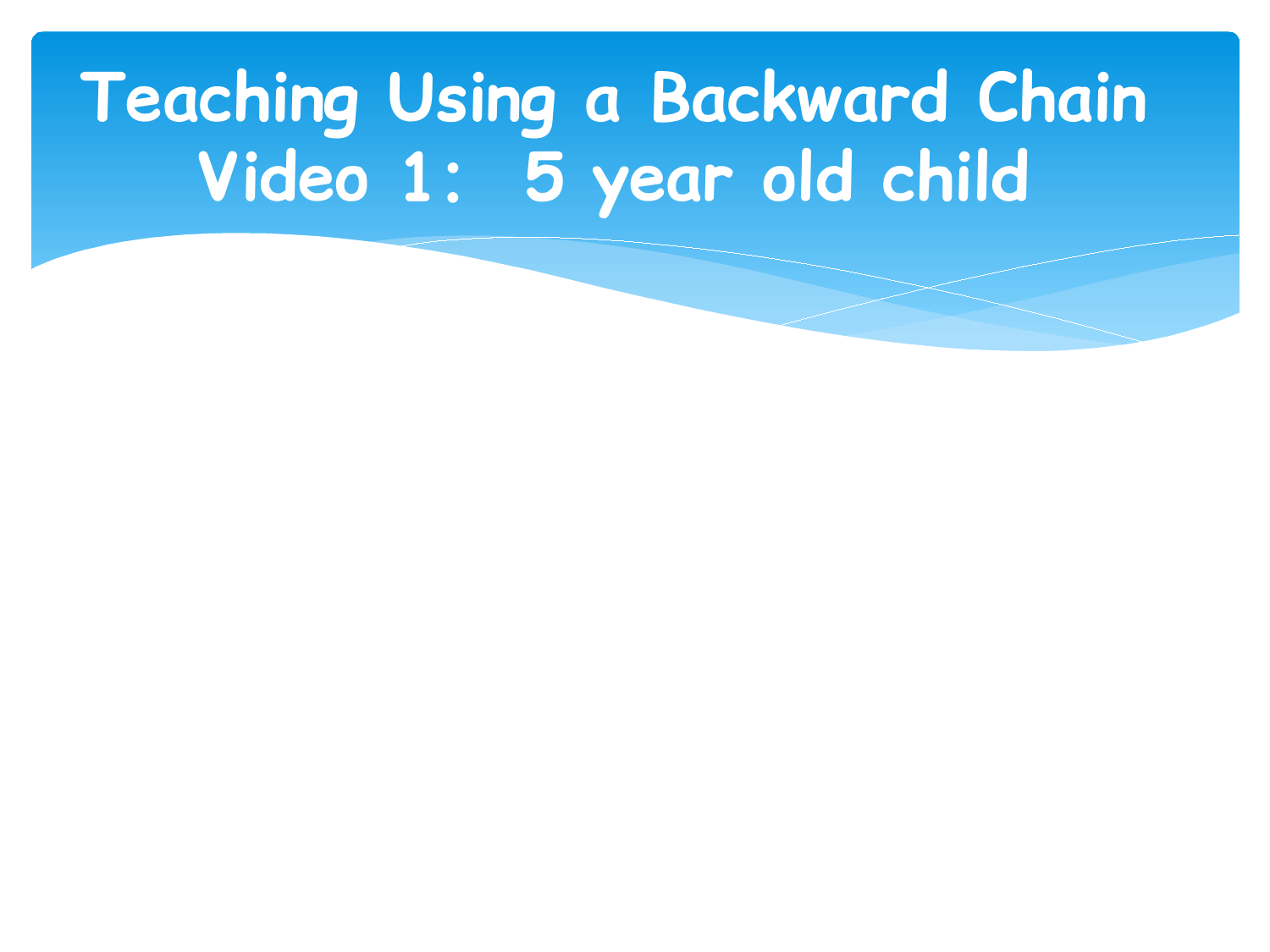

# Teaching Using a Backward Chain Video 1:  5 year old child